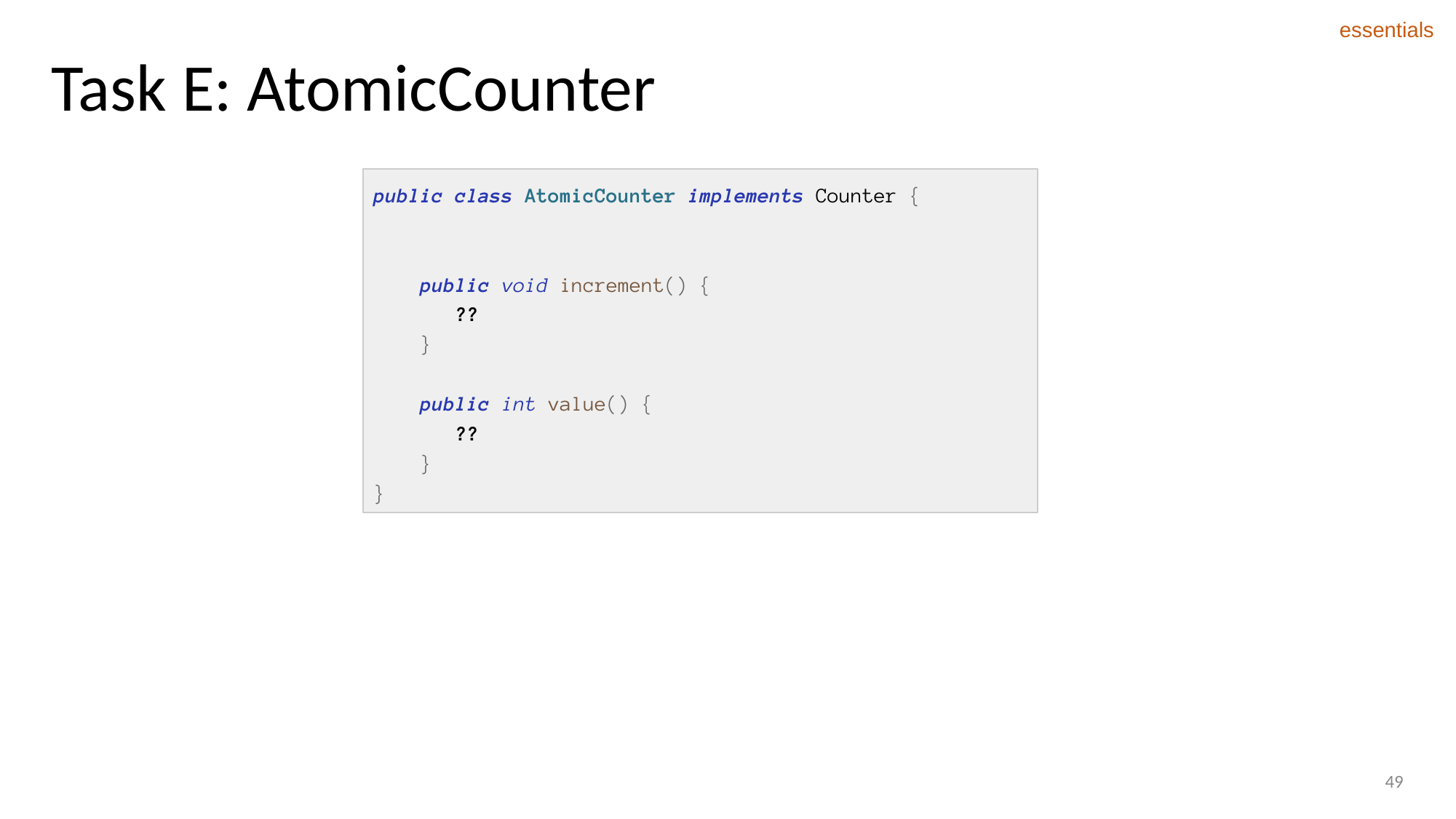

essentials
# Task E: AtomicCounter
public class AtomicCounter implements Counter {
    public void increment() {
       ??
    }
    public int value() {
       ??
    }
}
49